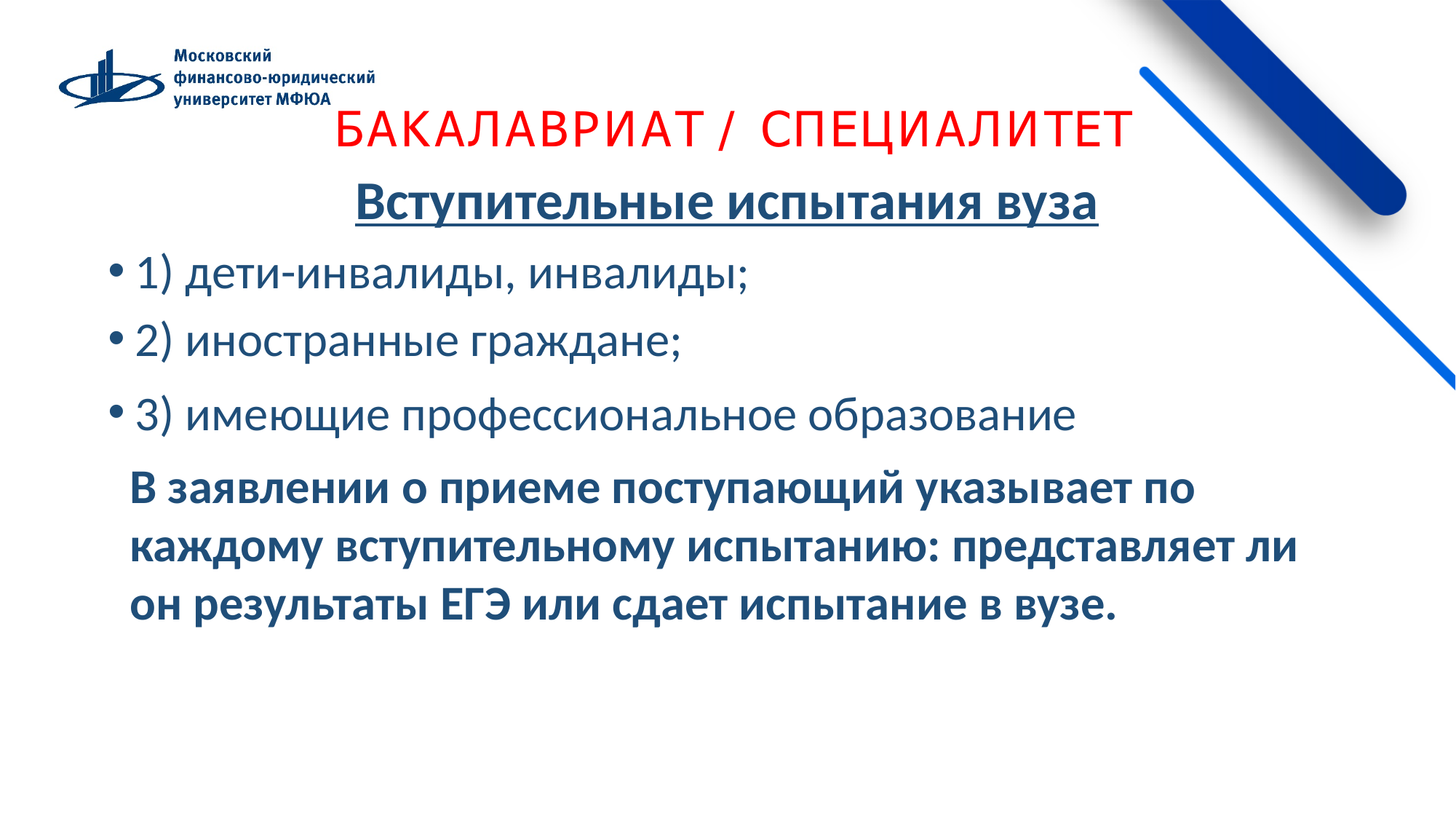

БАКАЛАВРИАТ / СПЕЦИАЛИТЕТ
                    Вступительные испытания вуза
1) дети-инвалиды, инвалиды;
2) иностранные граждане;
3) имеющие профессиональное образование
В заявлении о приеме поступающий указывает по каждому вступительному испытанию: представляет ли он результаты ЕГЭ или сдает испытание в вузе.